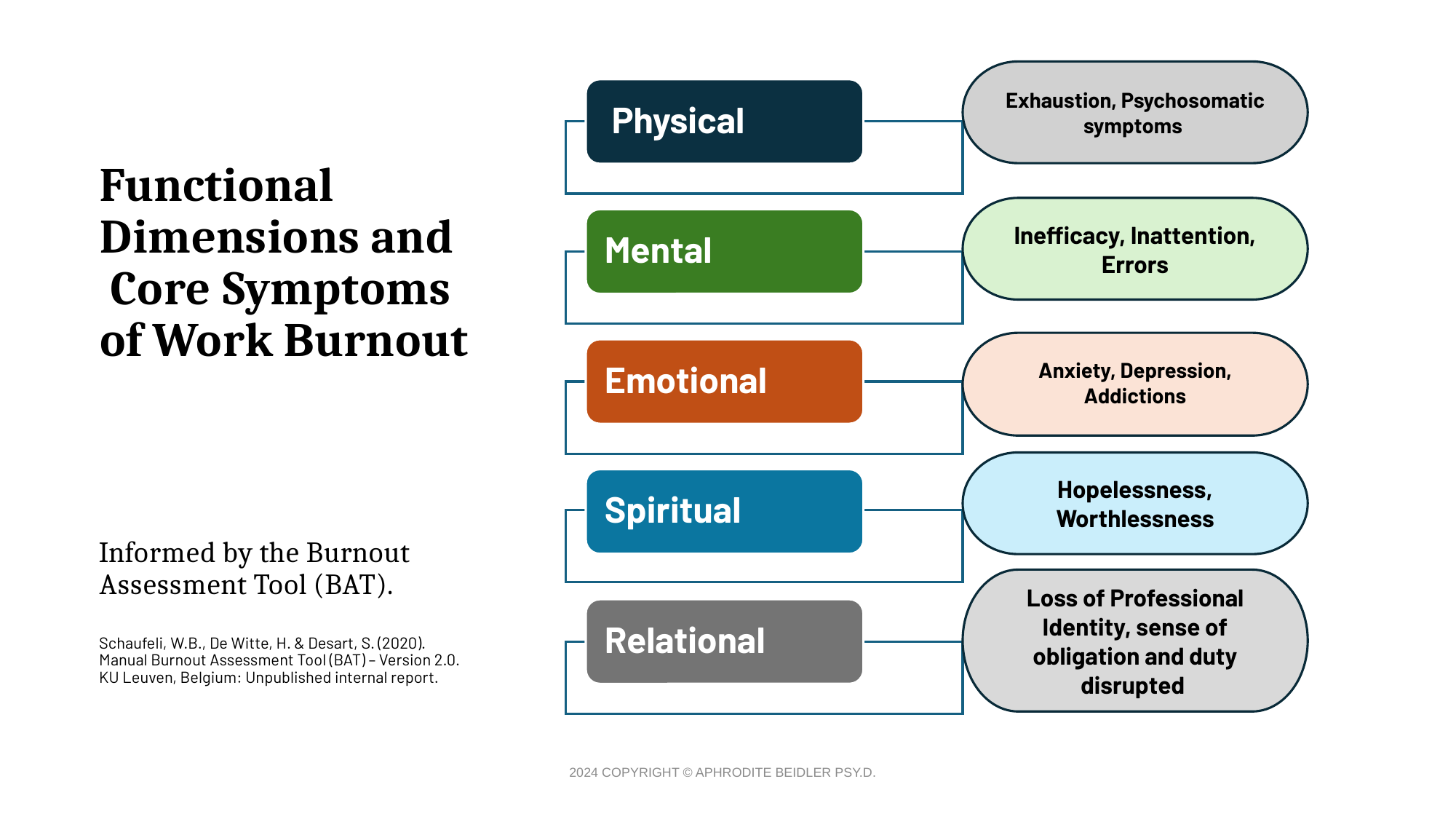

Exhaustion, Psychosomatic symptoms
 Physical
Mental
Emotional
Spiritual
Relational
# Functional Dimensions and   Core Symptoms of Work Burnout Informed by the Burnout Assessment Tool (BAT). Schaufeli, W.B., De Witte, H. & Desart, S. (2020). Manual Burnout Assessment Tool (BAT) – Version 2.0. KU Leuven, Belgium: Unpublished internal report.
Inefficacy, Inattention, Errors

Anxiety, Depression, Addictions

Hopelessness, Worthlessness
Loss of Professional Identity, sense of obligation and duty disrupted
2024 COPYRIGHT © APHRODITE BEIDLER PSY.D.